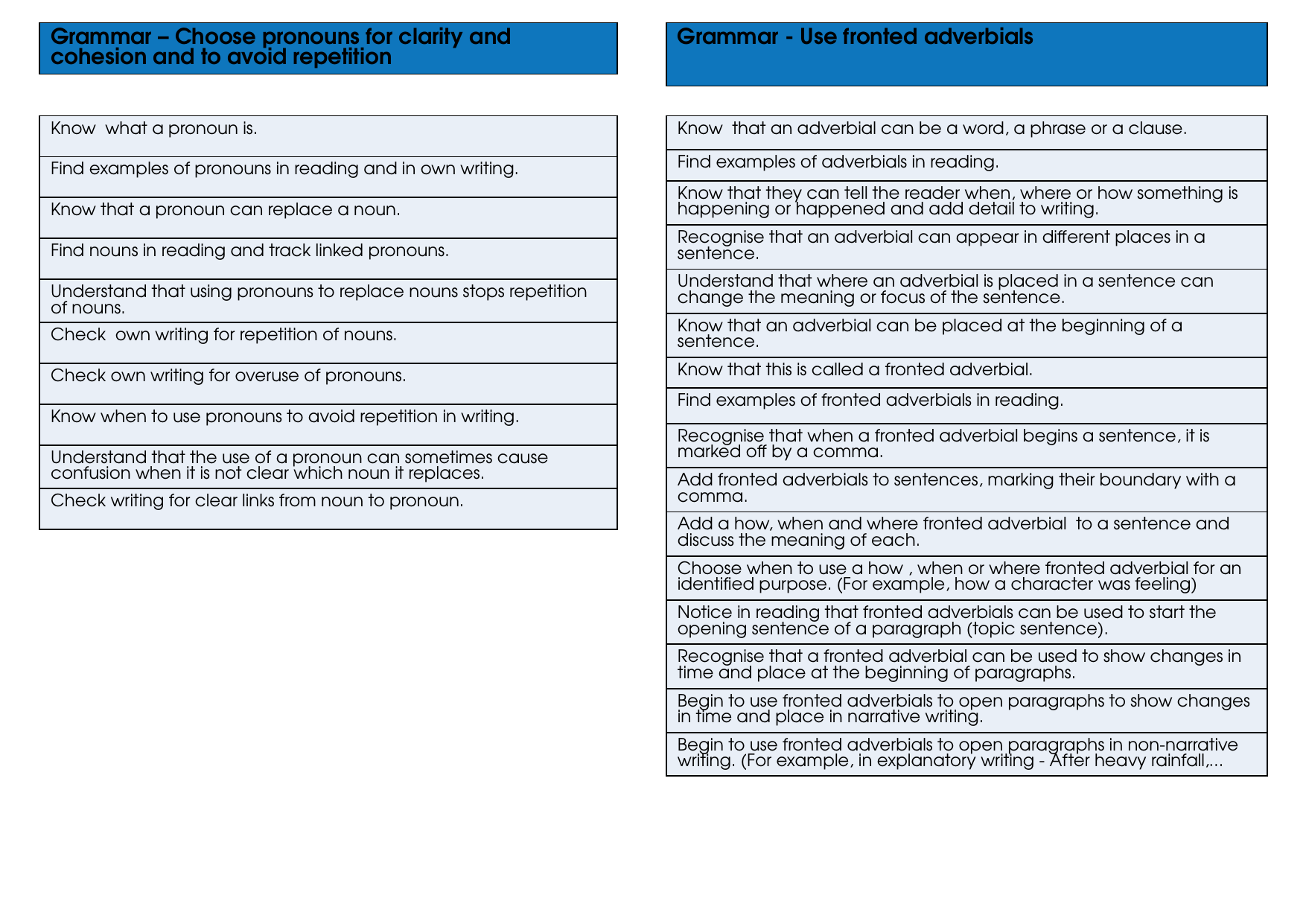

| Grammar – Choose pronouns for clarity and cohesion and to avoid repetition |
| --- |
| Grammar - Use fronted adverbials |
| --- |
| Know what a pronoun is. |
| --- |
| Find examples of pronouns in reading and in own writing. |
| Know that a pronoun can replace a noun. |
| Find nouns in reading and track linked pronouns. |
| Understand that using pronouns to replace nouns stops repetition of nouns. |
| Check own writing for repetition of nouns. |
| Check own writing for overuse of pronouns. |
| Know when to use pronouns to avoid repetition in writing. |
| Understand that the use of a pronoun can sometimes cause confusion when it is not clear which noun it replaces. |
| Check writing for clear links from noun to pronoun. |
| Know that an adverbial can be a word, a phrase or a clause. |
| --- |
| Find examples of adverbials in reading. |
| Know that they can tell the reader when, where or how something is happening or happened and add detail to writing. |
| Recognise that an adverbial can appear in different places in a sentence. |
| Understand that where an adverbial is placed in a sentence can change the meaning or focus of the sentence. |
| Know that an adverbial can be placed at the beginning of a sentence. |
| Know that this is called a fronted adverbial. |
| Find examples of fronted adverbials in reading. |
| Recognise that when a fronted adverbial begins a sentence, it is marked off by a comma. |
| Add fronted adverbials to sentences, marking their boundary with a comma. |
| Add a how, when and where fronted adverbial to a sentence and discuss the meaning of each. |
| Choose when to use a how , when or where fronted adverbial for an identified purpose. (For example, how a character was feeling) |
| Notice in reading that fronted adverbials can be used to start the opening sentence of a paragraph (topic sentence). |
| Recognise that a fronted adverbial can be used to show changes in time and place at the beginning of paragraphs. |
| Begin to use fronted adverbials to open paragraphs to show changes in time and place in narrative writing. |
| Begin to use fronted adverbials to open paragraphs in non-narrative writing. (For example, in explanatory writing - After heavy rainfall,… |